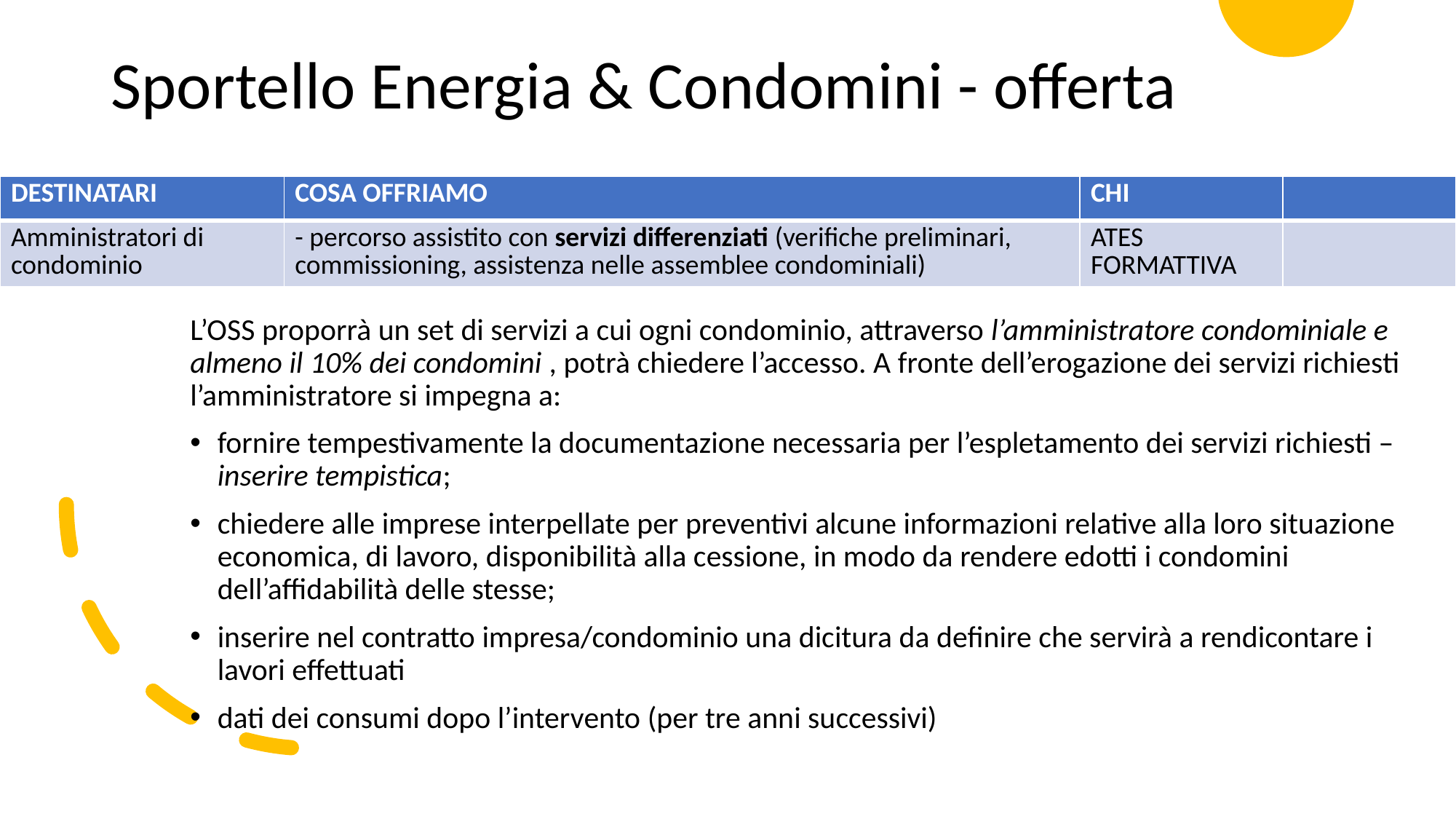

# Sportello Energia & Condomini - offerta
| DESTINATARI | COSA OFFRIAMO | CHI |  |
| --- | --- | --- | --- |
| Amministratori di condominio | - percorso assistito con servizi differenziati (verifiche preliminari, commissioning, assistenza nelle assemblee condominiali) | ATES FORMATTIVA |  |

L’OSS proporrà un set di servizi a cui ogni condominio, attraverso l’amministratore condominiale e almeno il 10% dei condomini , potrà chiedere l’accesso. A fronte dell’erogazione dei servizi richiesti l’amministratore si impegna a:
fornire tempestivamente la documentazione necessaria per l’espletamento dei servizi richiesti – inserire tempistica;
chiedere alle imprese interpellate per preventivi alcune informazioni relative alla loro situazione economica, di lavoro, disponibilità alla cessione, in modo da rendere edotti i condomini dell’affidabilità delle stesse;
inserire nel contratto impresa/condominio una dicitura da definire che servirà a rendicontare i lavori effettuati
dati dei consumi dopo l’intervento (per tre anni successivi)